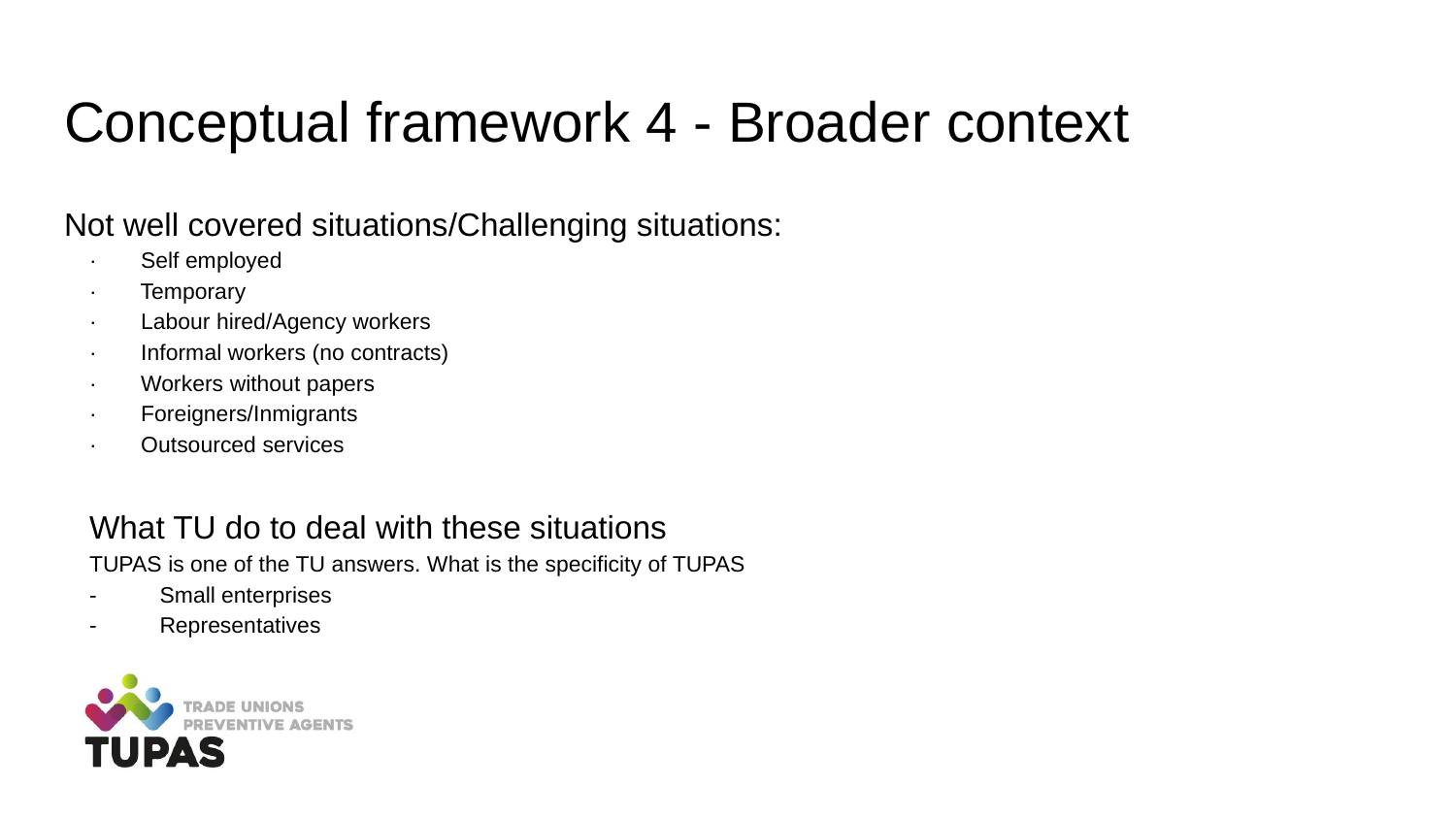

# Conceptual framework 4 - Broader context
Not well covered situations/Challenging situations:
·       Self employed
·       Temporary
·       Labour hired/Agency workers
·       Informal workers (no contracts)
·       Workers without papers
·       Foreigners/Inmigrants
·       Outsourced services

What TU do to deal with these situations
TUPAS is one of the TU answers. What is the specificity of TUPAS
-          Small enterprises
-          Representatives